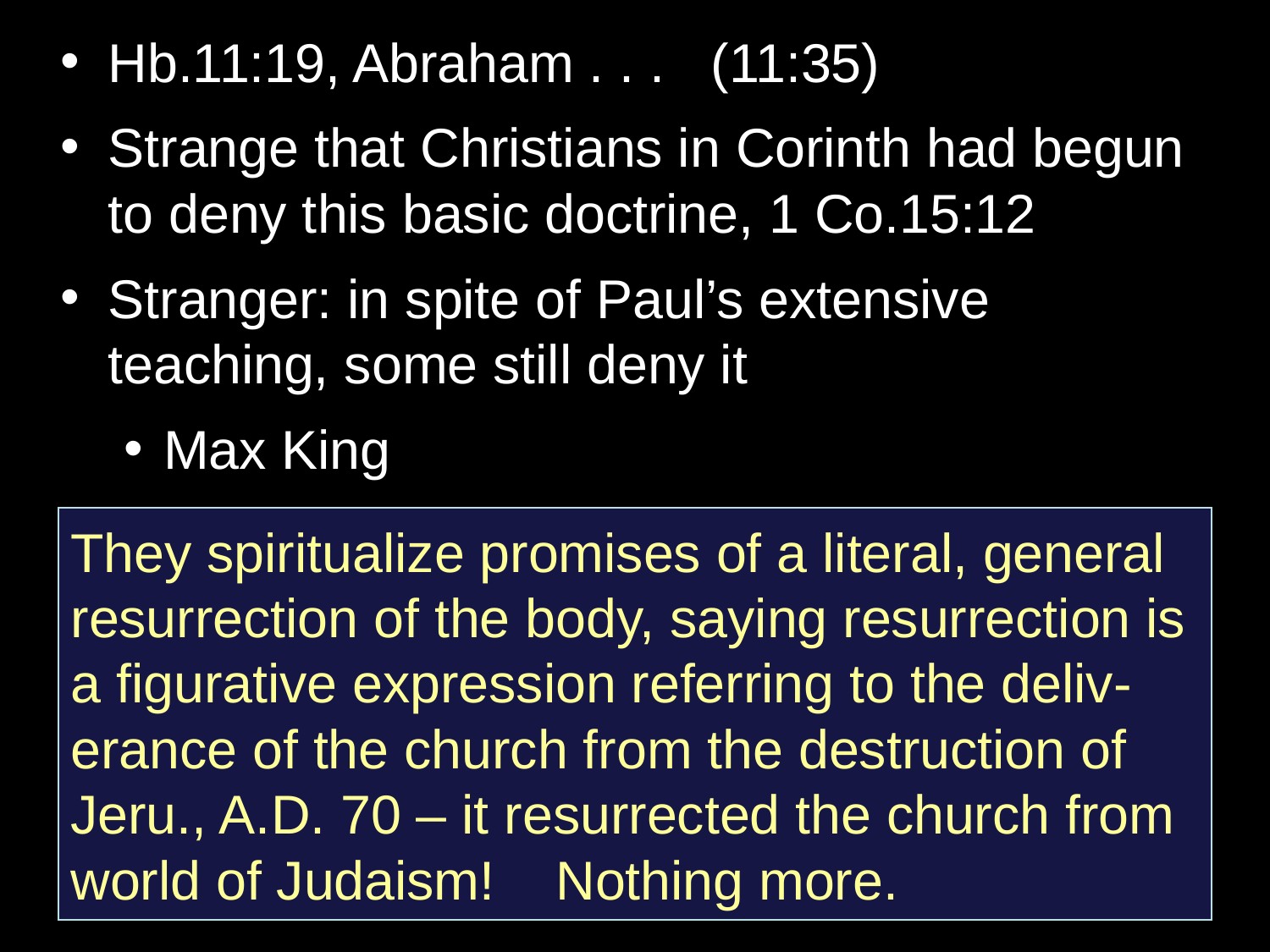

Hb.11:19, Abraham . . .   (11:35)
Strange that Christians in Corinth had begun to deny this basic doctrine, 1 Co.15:12
Stranger: in spite of Paul’s extensive teaching, some still deny it
Max King
They spiritualize promises of a literal, general resurrection of the body, saying resurrection is a figurative expression referring to the deliv-erance of the church from the destruction of Jeru., A.D. 70 – it resurrected the church from world of Judaism!    Nothing more.